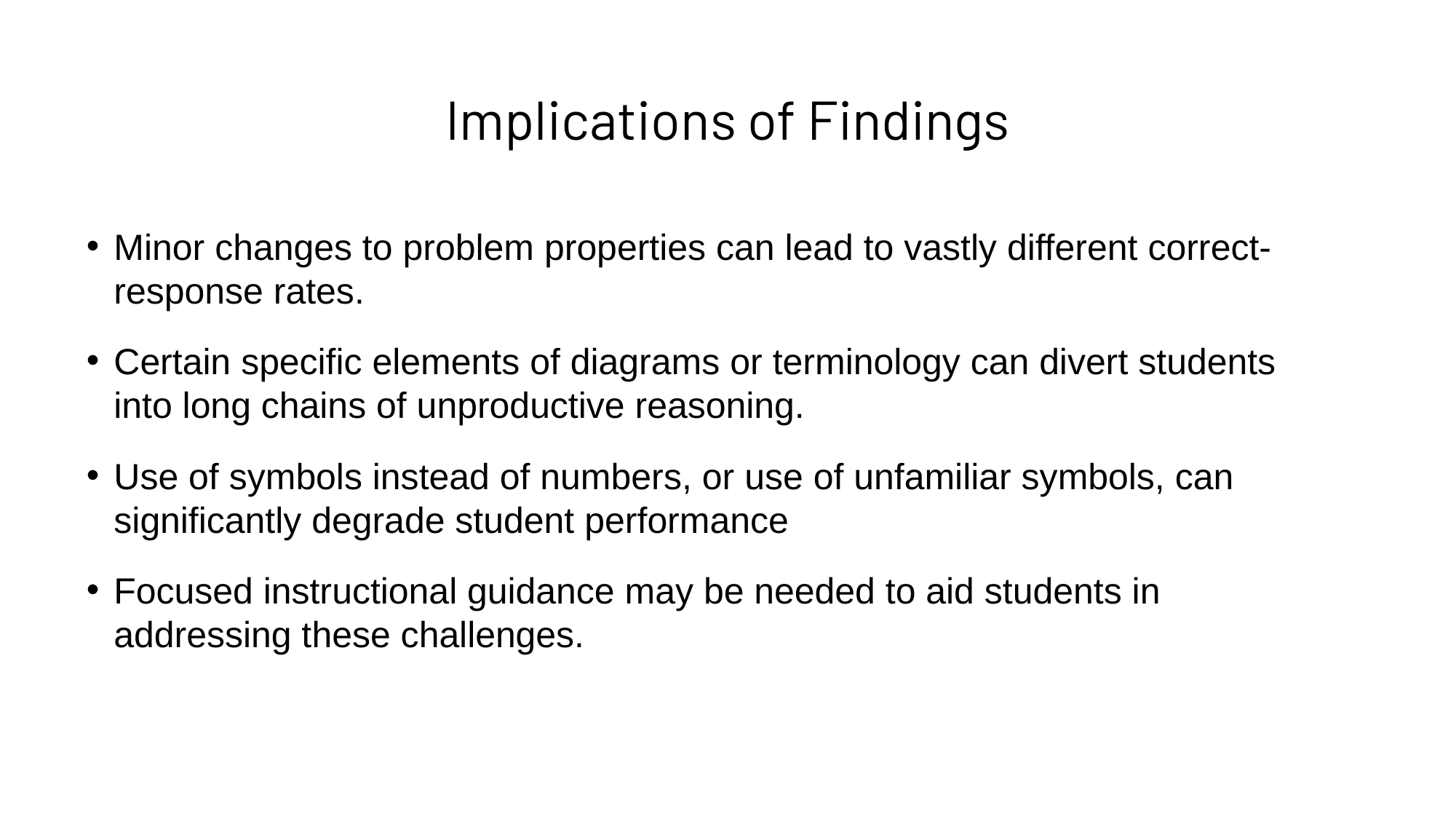

# Implications of Findings
Minor changes to problem properties can lead to vastly different correct-  response rates.
Certain specific elements of diagrams or terminology can divert students into long chains of unproductive reasoning.
Use of symbols instead of numbers, or use of unfamiliar symbols, can significantly degrade student performance
Focused instructional guidance may be needed to aid students in addressing these challenges.